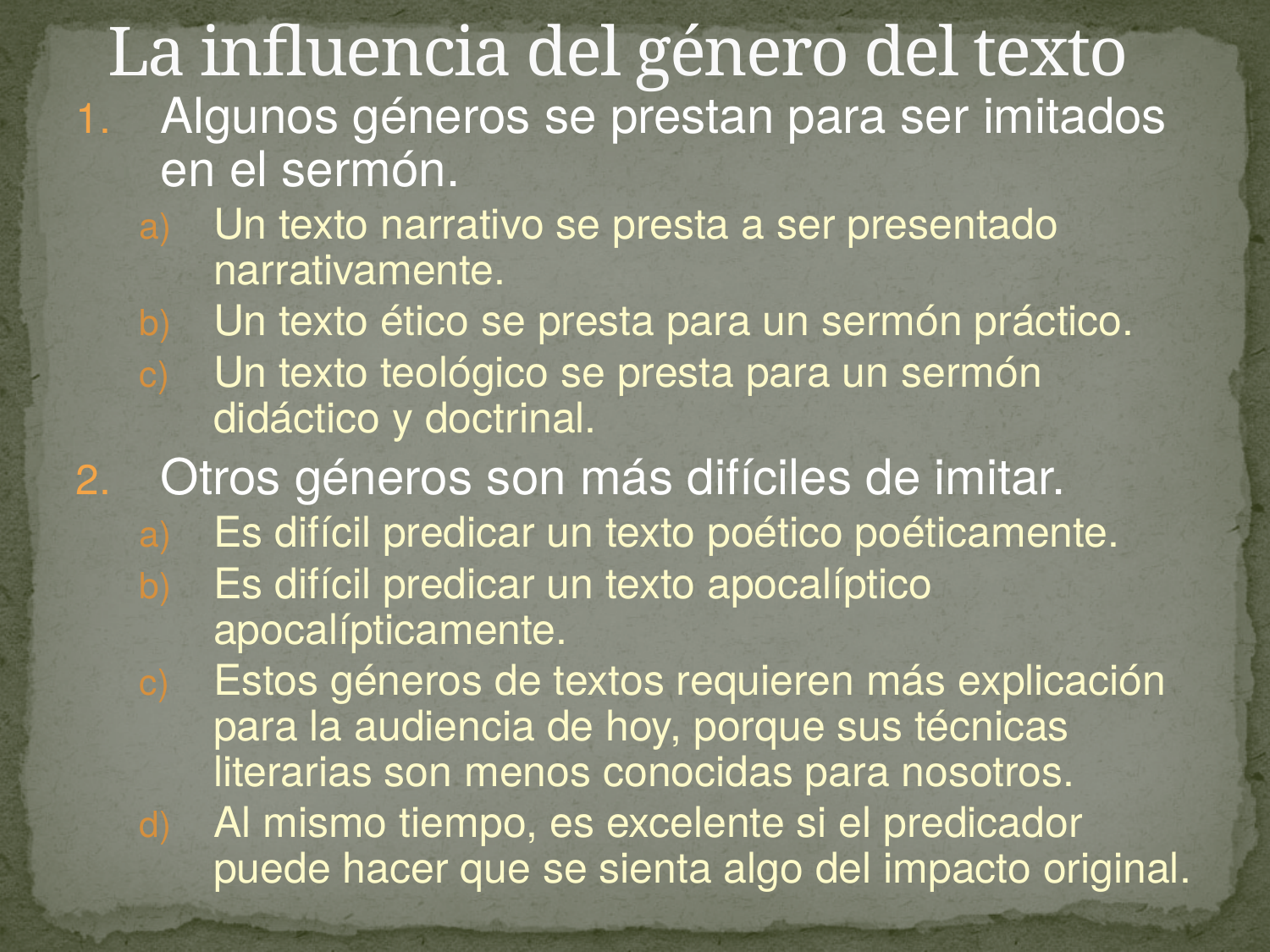

# La influencia del género del texto
Algunos géneros se prestan para ser imitados en el sermón.
Un texto narrativo se presta a ser presentado narrativamente.
Un texto ético se presta para un sermón práctico.
Un texto teológico se presta para un sermón didáctico y doctrinal.
Otros géneros son más difíciles de imitar.
Es difícil predicar un texto poético poéticamente.
Es difícil predicar un texto apocalíptico apocalípticamente.
Estos géneros de textos requieren más explicación para la audiencia de hoy, porque sus técnicas literarias son menos conocidas para nosotros.
Al mismo tiempo, es excelente si el predicador puede hacer que se sienta algo del impacto original.